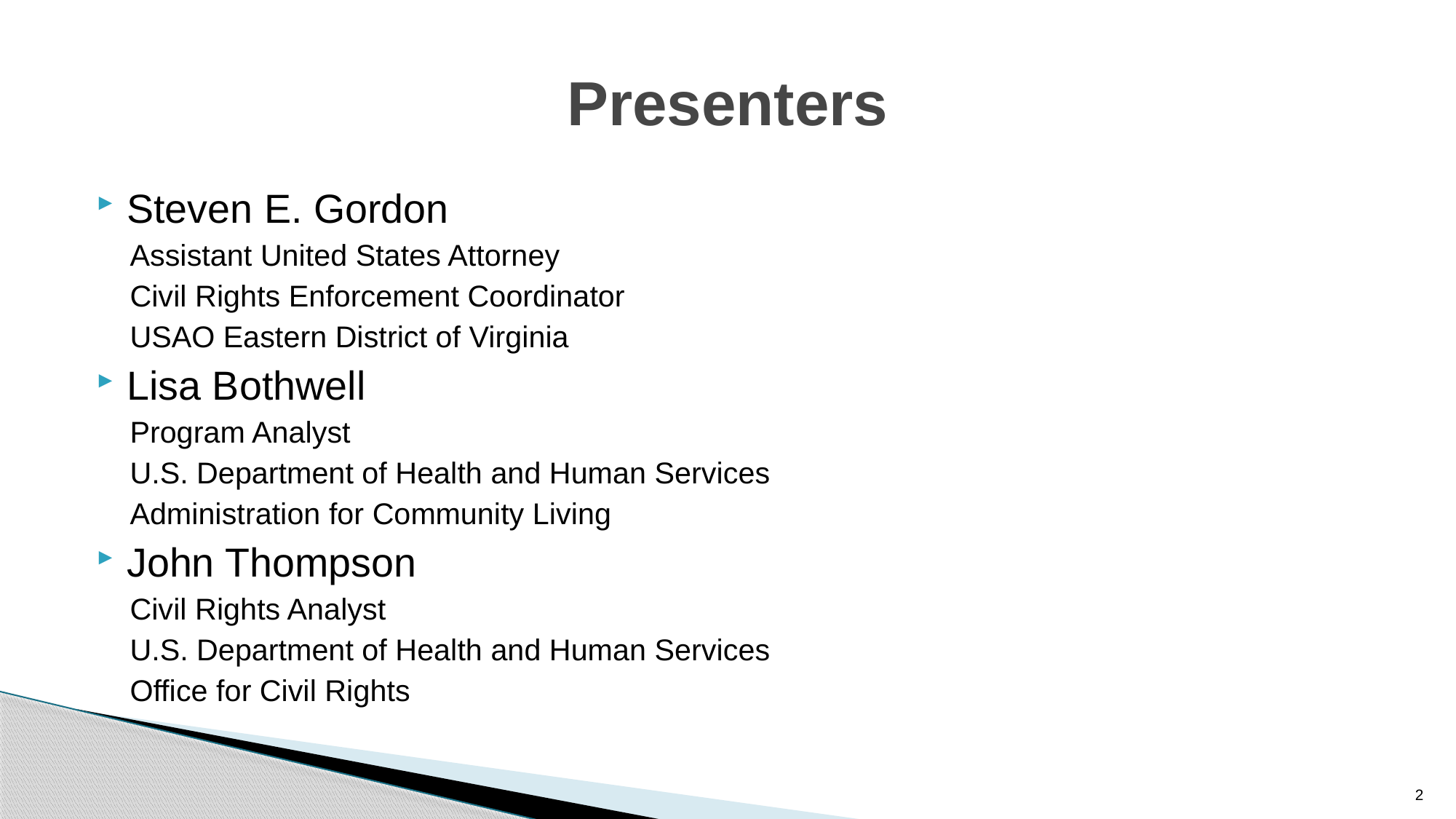

# Presenters
Steven E. Gordon
Assistant United States Attorney
Civil Rights Enforcement Coordinator
USAO Eastern District of Virginia
Lisa Bothwell
Program Analyst
U.S. Department of Health and Human Services
Administration for Community Living
John Thompson
Civil Rights Analyst
U.S. Department of Health and Human Services
Office for Civil Rights

2